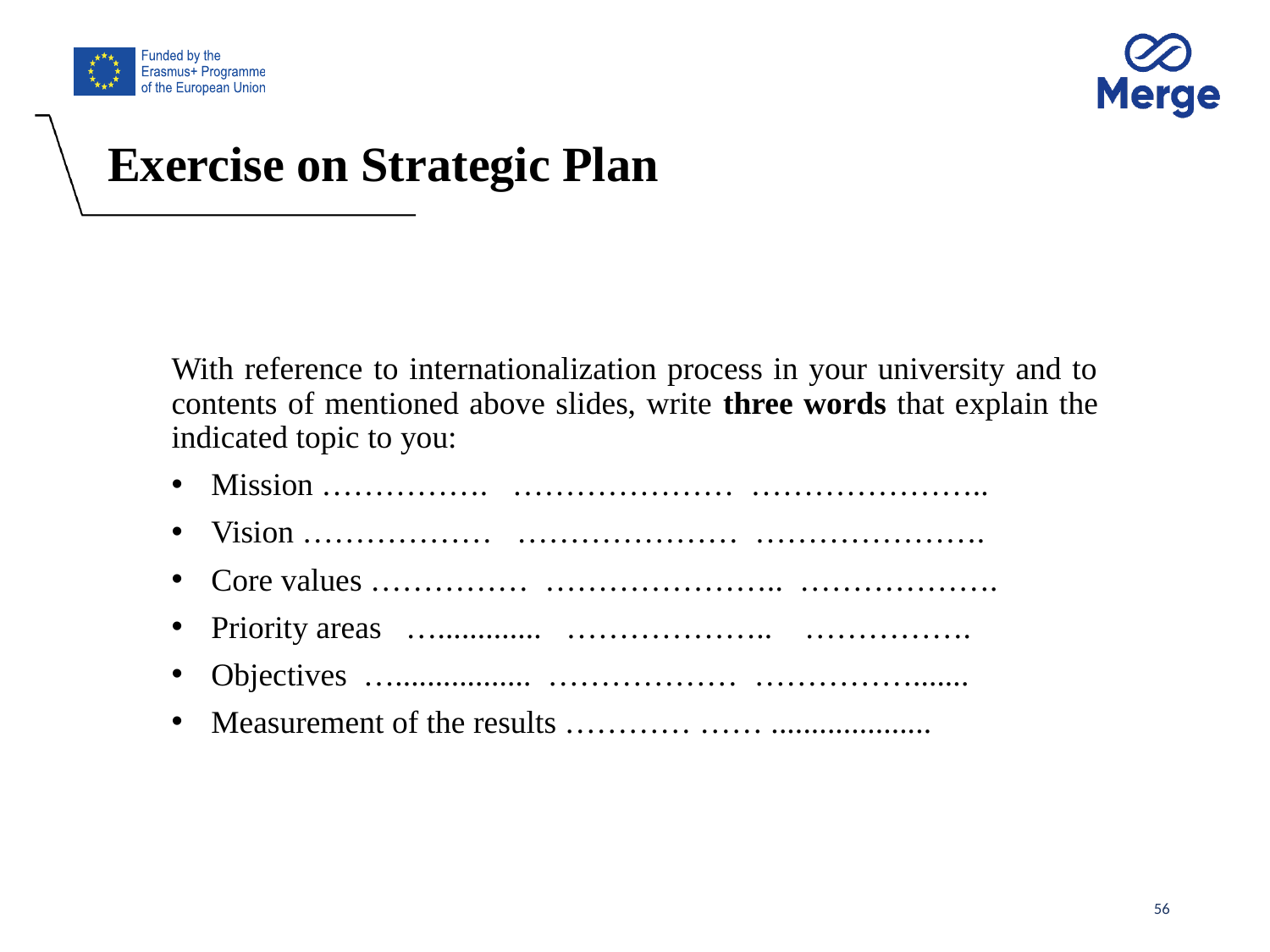

# Exercise on Strategic Plan
With reference to internationalization process in your university and to contents of mentioned above slides, write three words that explain the indicated topic to you:
Mission …………….   …………………  …………………..
Vision ………………   …………………  ………………….
Core values ……………  …………………..  ……………….
Priority areas   ….............   ………………..    …………….
Objectives  ….................  ………………  …………….......
Measurement of the results ………… …… ....................
56